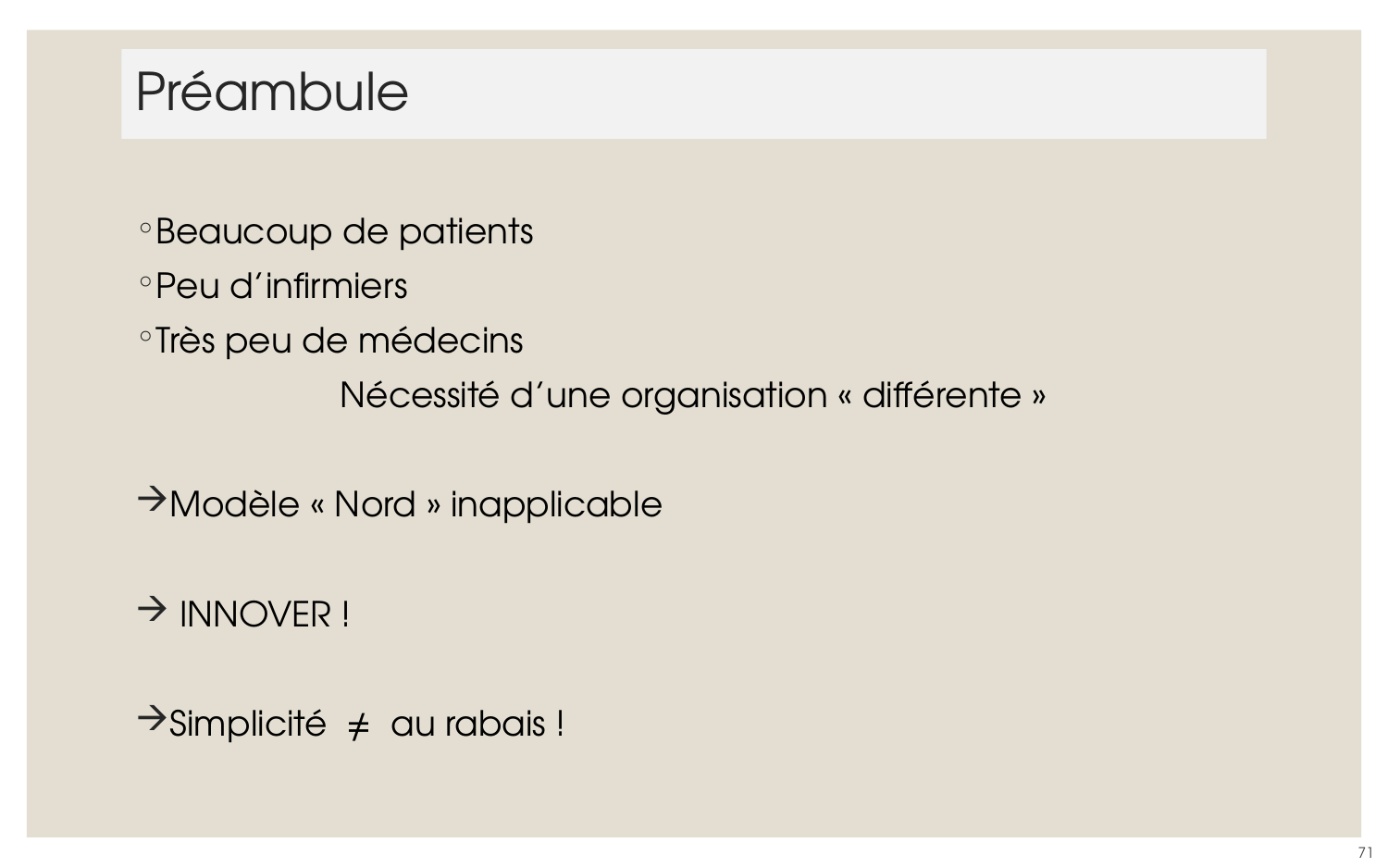

# Préambule
Beaucoup de patients
Peu d’infirmiers
Très peu de médecins
Nécessité d’une organisation « différente »

Modèle « Nord » inapplicable

 INNOVER !

Simplicité  ≠  au rabais !
71